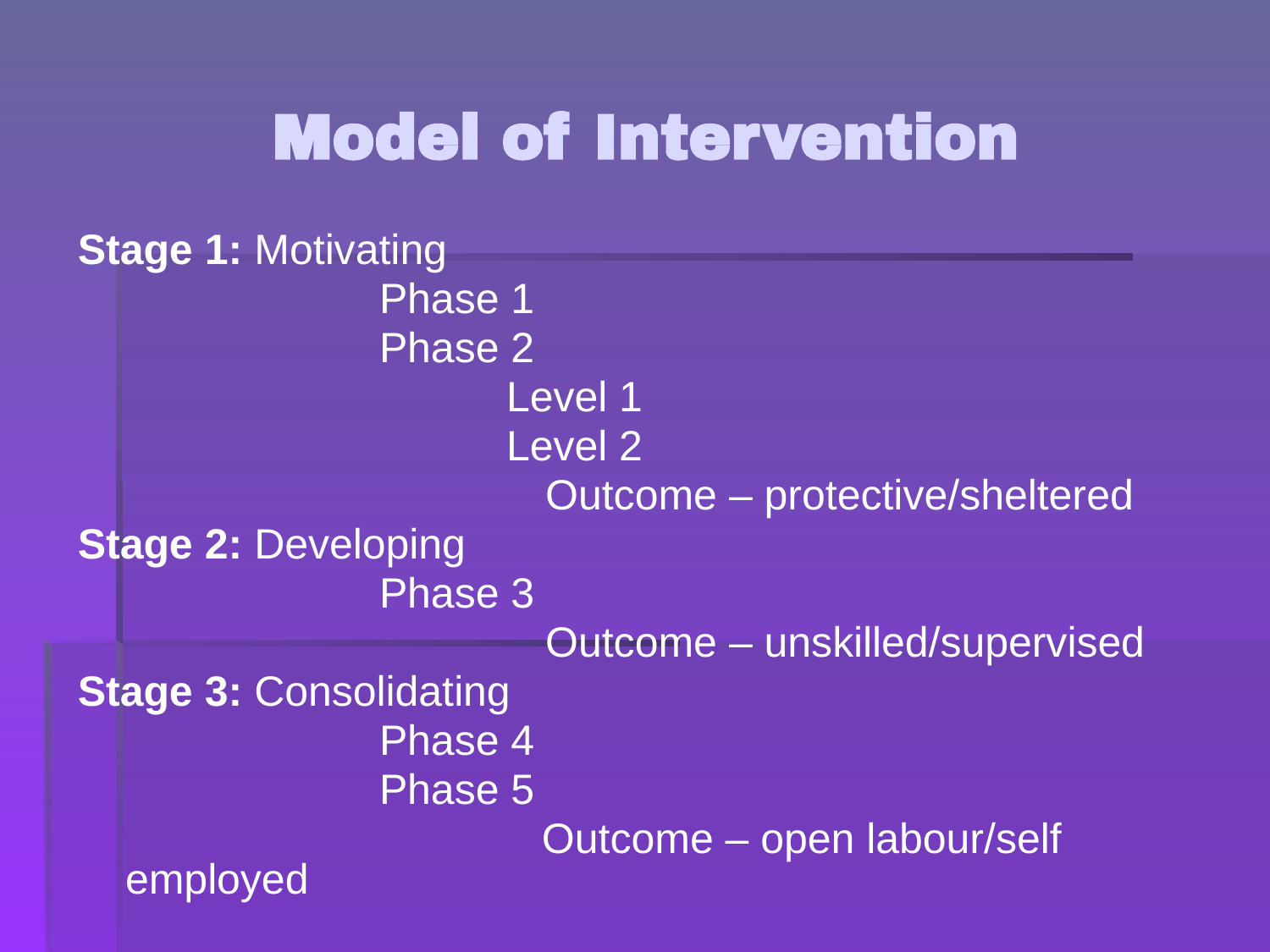

# Model of Intervention
Stage 1: Motivating
			Phase 1
			Phase 2
				Level 1
				Level 2
			              Outcome – protective/sheltered
Stage 2: Developing
			Phase 3
			              Outcome – unskilled/supervised
Stage 3: Consolidating
			Phase 4
			Phase 5
				   Outcome – open labour/self employed